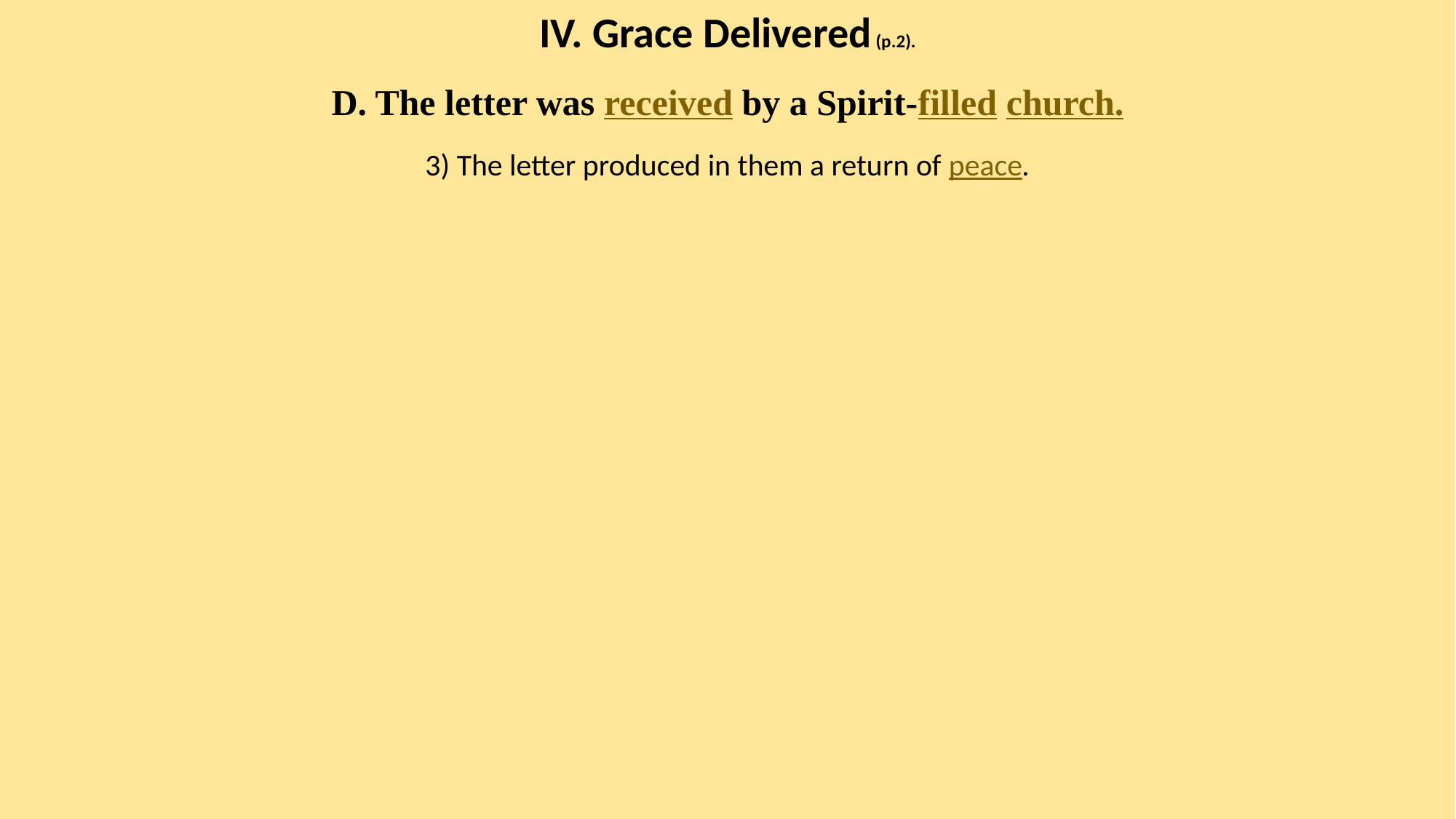

IV. Grace Delivered (p.2).
D. The letter was received by a Spirit-filled church.
3) The letter produced in them a return of peace.